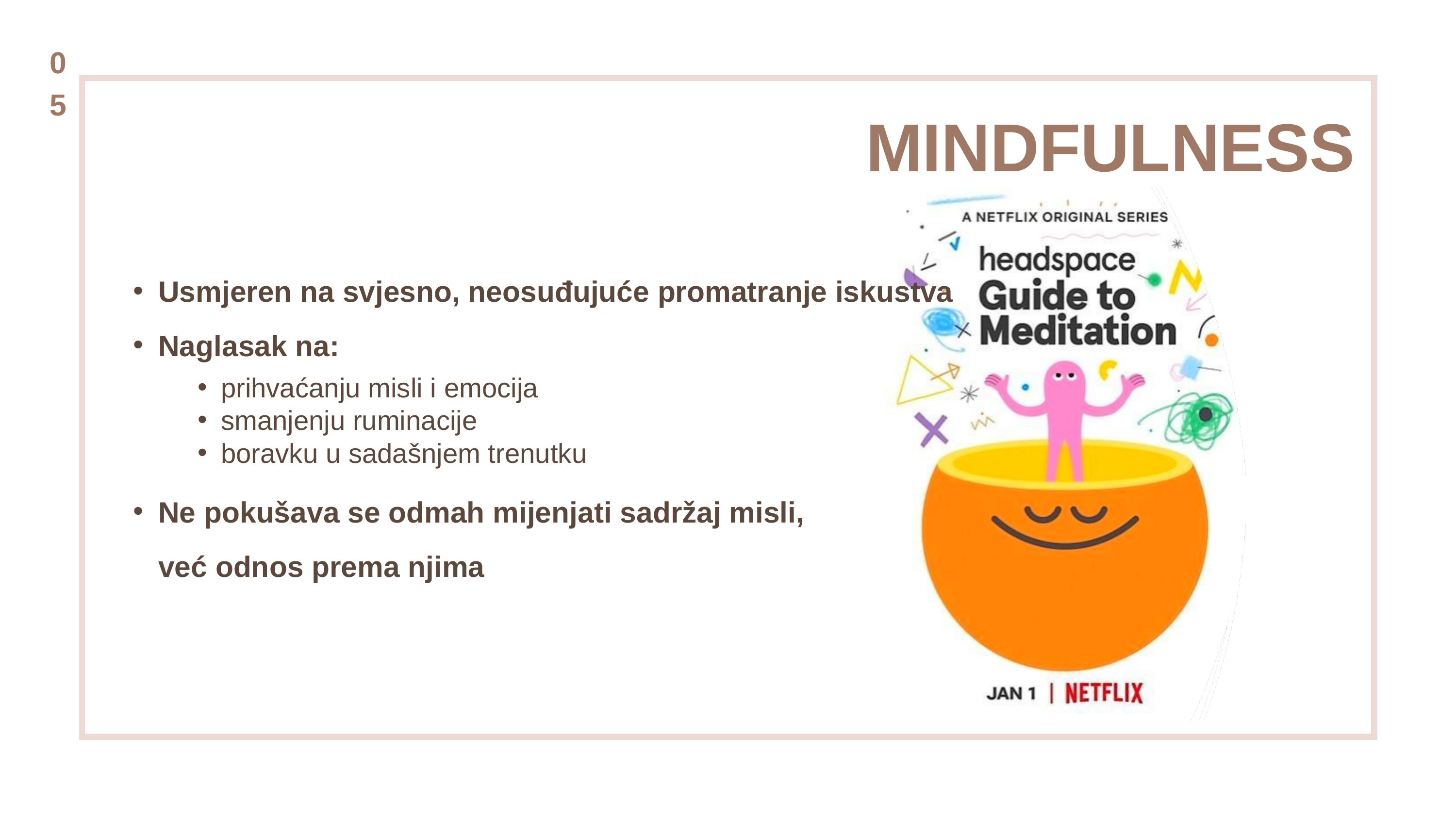

05

MINDFULNESS

Usmjeren na svjesno, neosuđujuće promatranje iskustva
Naglasak na:
prihvaćanju misli i emocija
smanjenju ruminacije
boravku u sadašnjem trenutku

Ne pokušava se odmah mijenjati sadržaj misli, već odnos prema njima